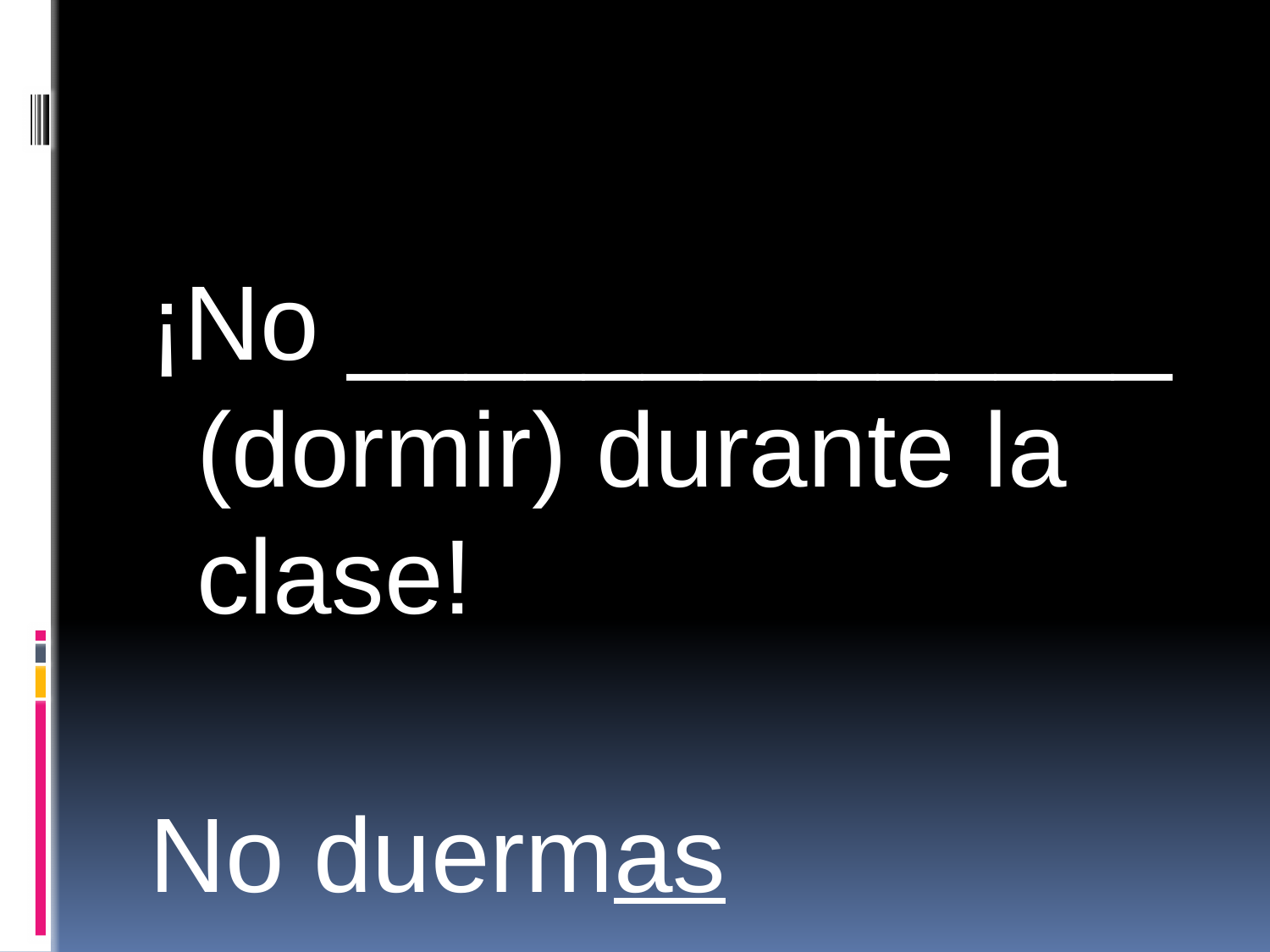

#
¡No ______________ (dormir) durante la clase!

No duermas